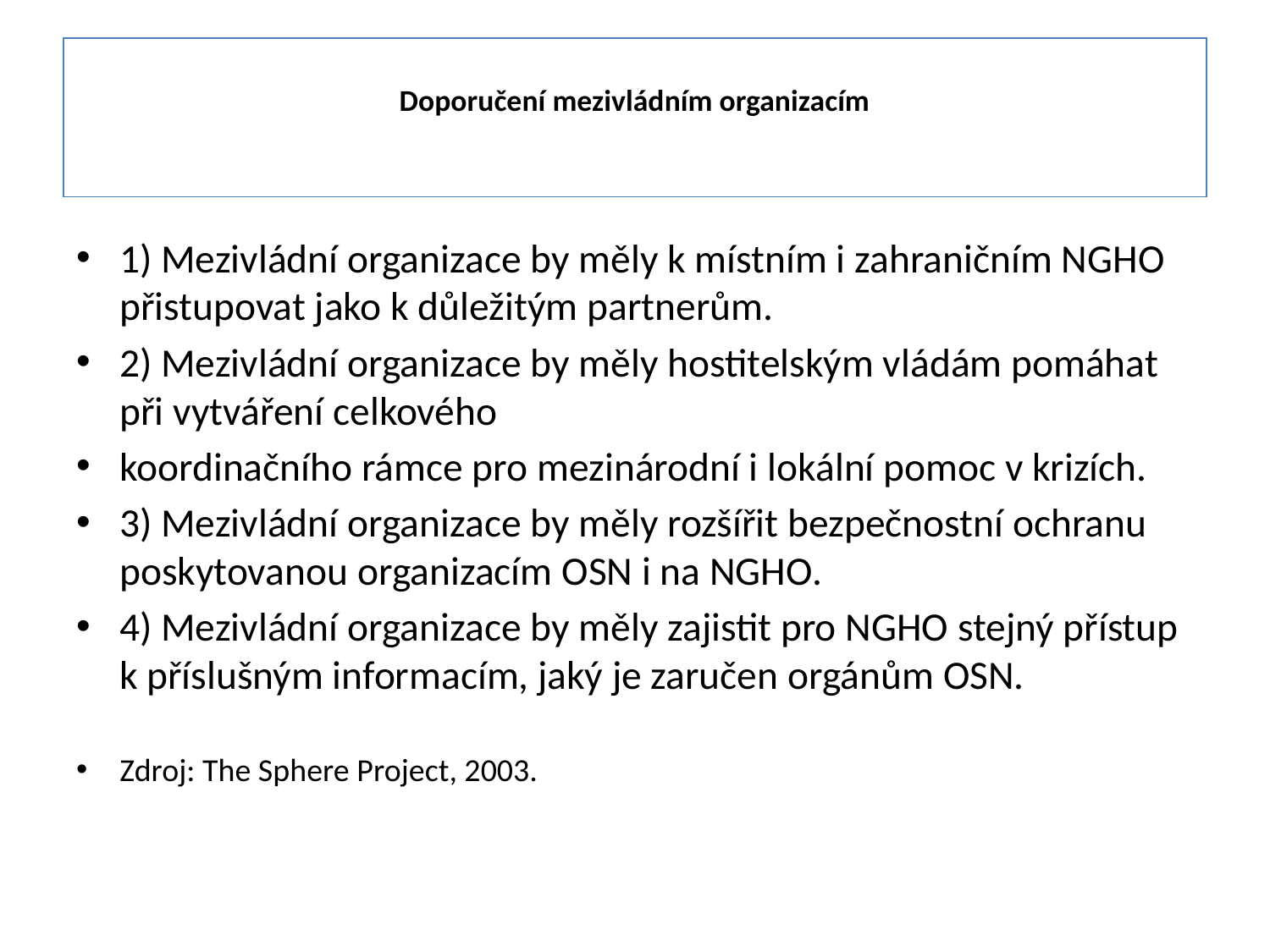

# Doporučení mezivládním organizacím
1) Mezivládní organizace by měly k místním i zahraničním NGHO přistupovat jako k důležitým partnerům.
2) Mezivládní organizace by měly hostitelským vládám pomáhat při vytváření celkového
koordinačního rámce pro mezinárodní i lokální pomoc v krizích.
3) Mezivládní organizace by měly rozšířit bezpečnostní ochranu poskytovanou organizacím OSN i na NGHO.
4) Mezivládní organizace by měly zajistit pro NGHO stejný přístup k příslušným informacím, jaký je zaručen orgánům OSN.

Zdroj: The Sphere Project, 2003.